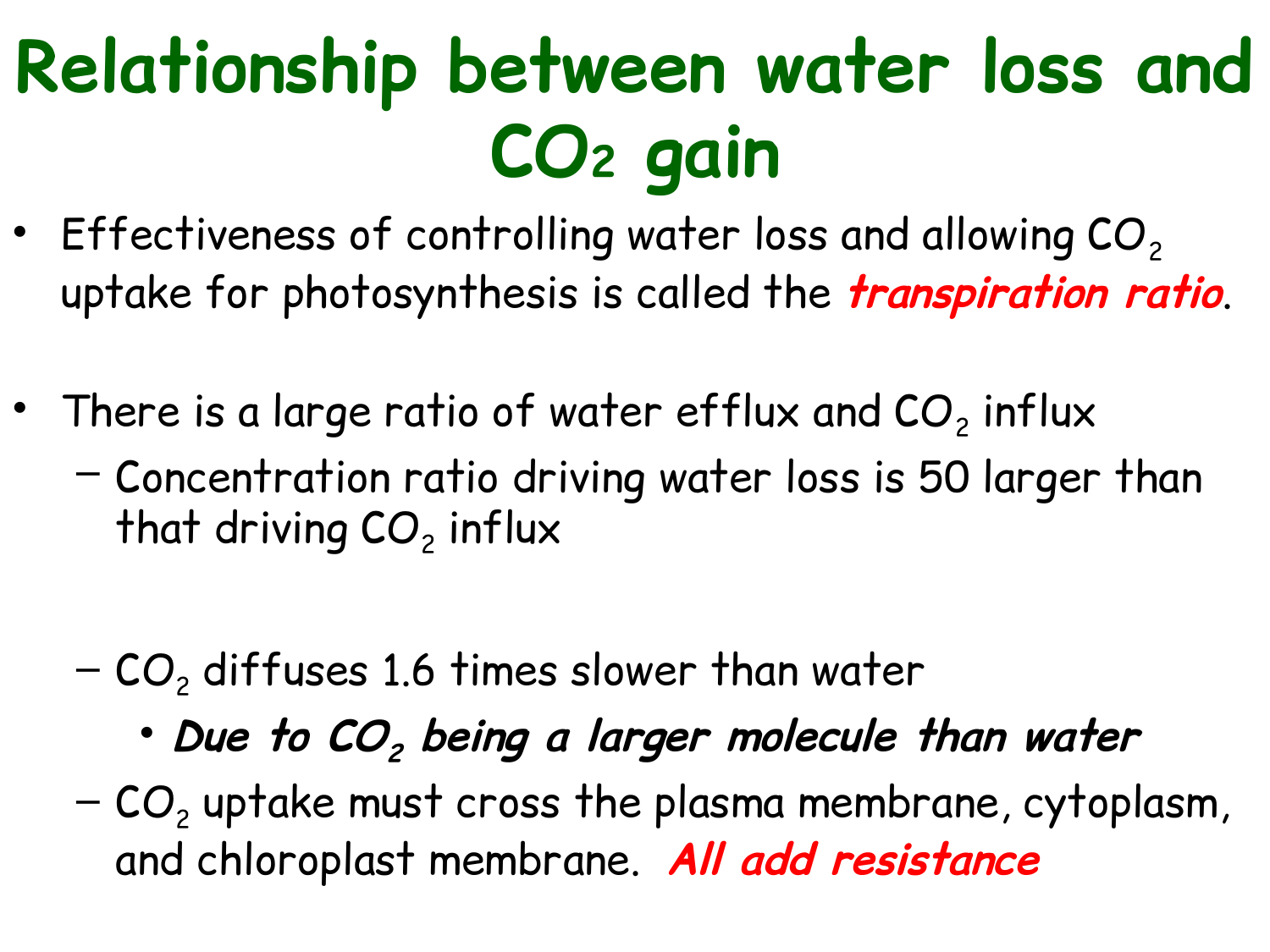

# Relationship between water loss and CO2 gain
Effectiveness of controlling water loss and allowing CO2 uptake for photosynthesis is called the transpiration ratio.

There is a large ratio of water efflux and CO2 influx
Concentration ratio driving water loss is 50 larger than that driving CO2 influx

CO2 diffuses 1.6 times slower than water
Due to CO2 being a larger molecule than water
CO2 uptake must cross the plasma membrane, cytoplasm, and chloroplast membrane.  All add resistance